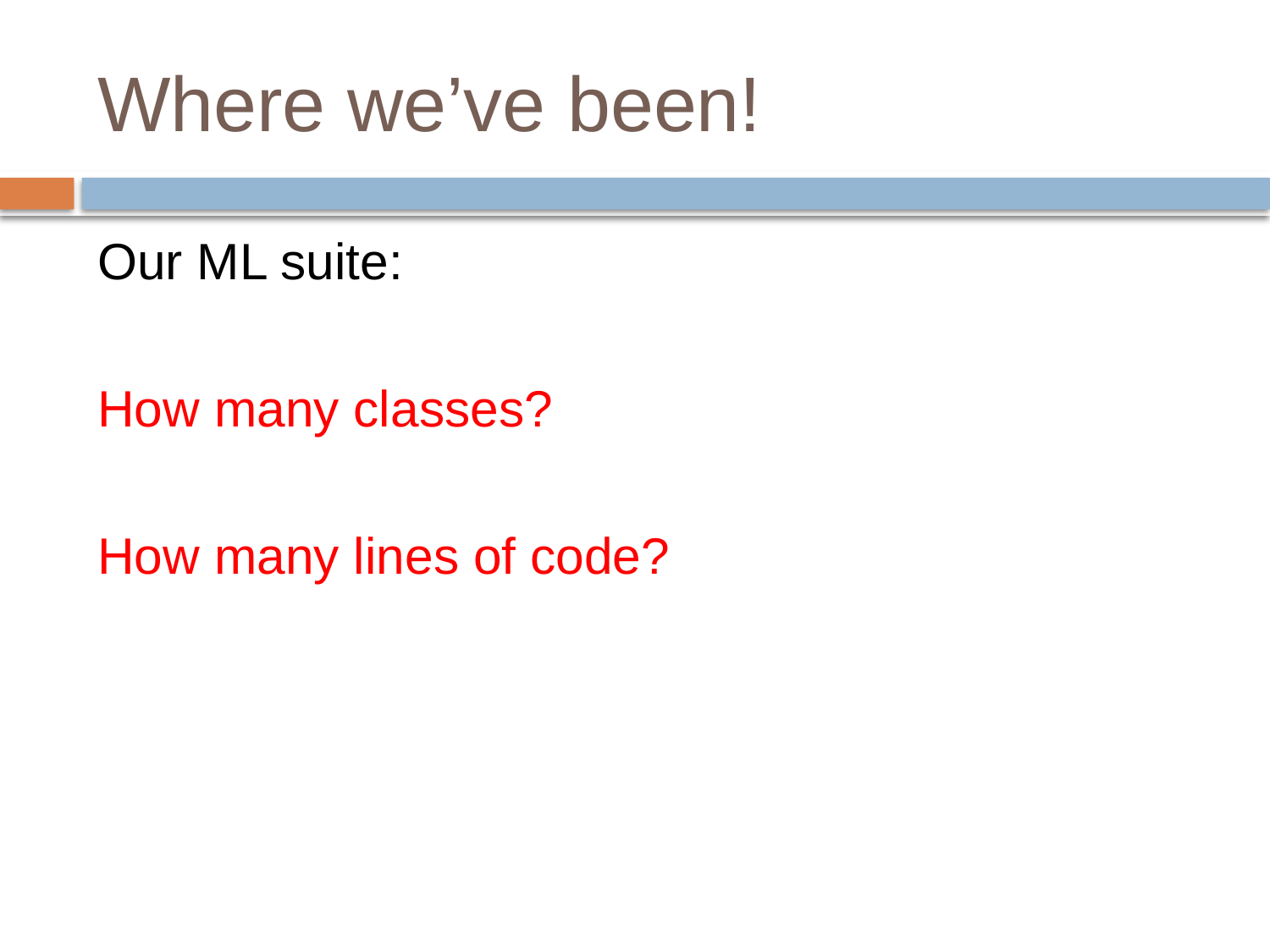

# Where we’ve been!
Our ML suite:

How many classes?

How many lines of code?